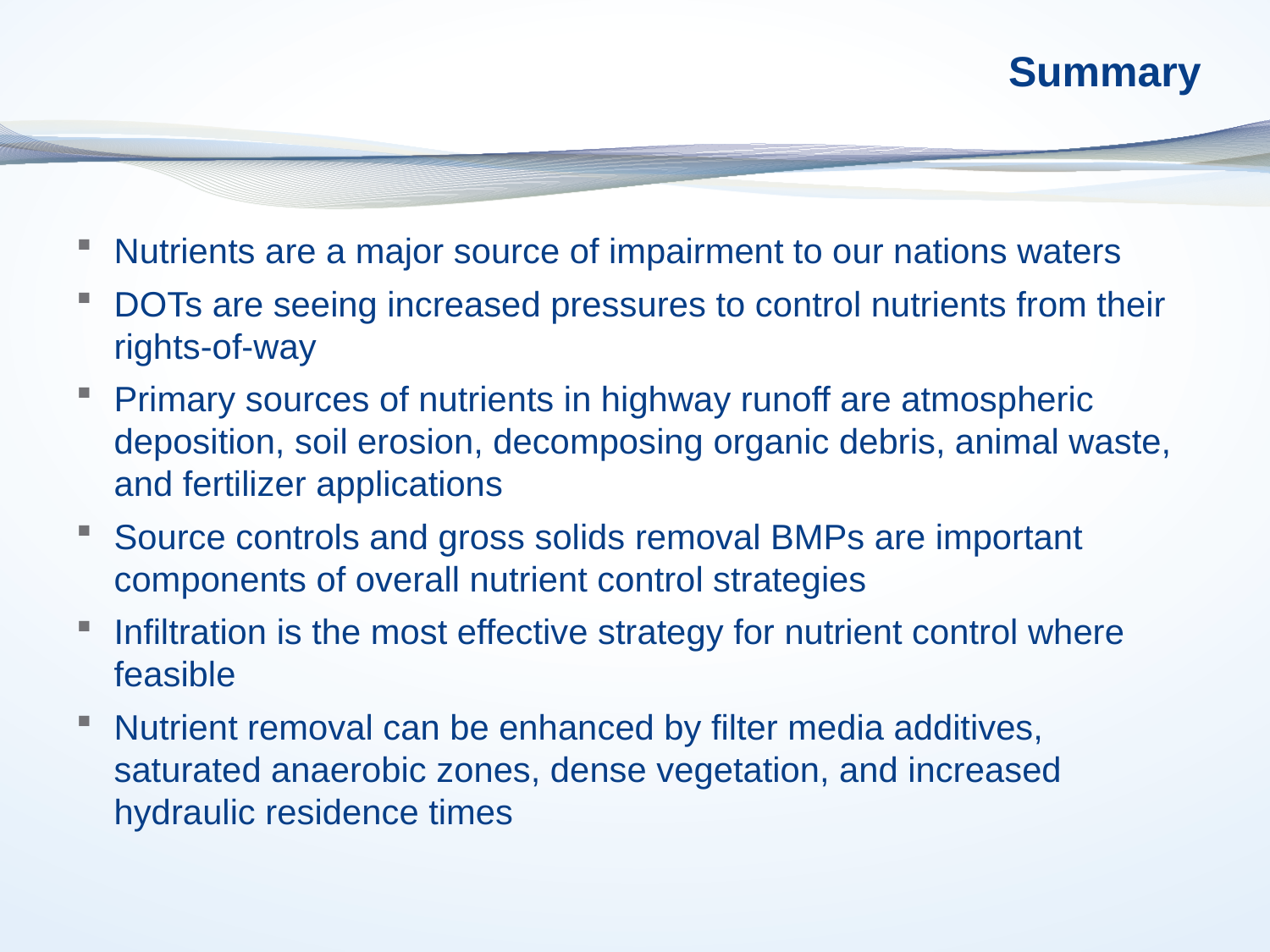

# Summary
Nutrients are a major source of impairment to our nations waters
DOTs are seeing increased pressures to control nutrients from their rights-of-way
Primary sources of nutrients in highway runoff are atmospheric deposition, soil erosion, decomposing organic debris, animal waste, and fertilizer applications
Source controls and gross solids removal BMPs are important components of overall nutrient control strategies
Infiltration is the most effective strategy for nutrient control where feasible
Nutrient removal can be enhanced by filter media additives, saturated anaerobic zones, dense vegetation, and increased hydraulic residence times